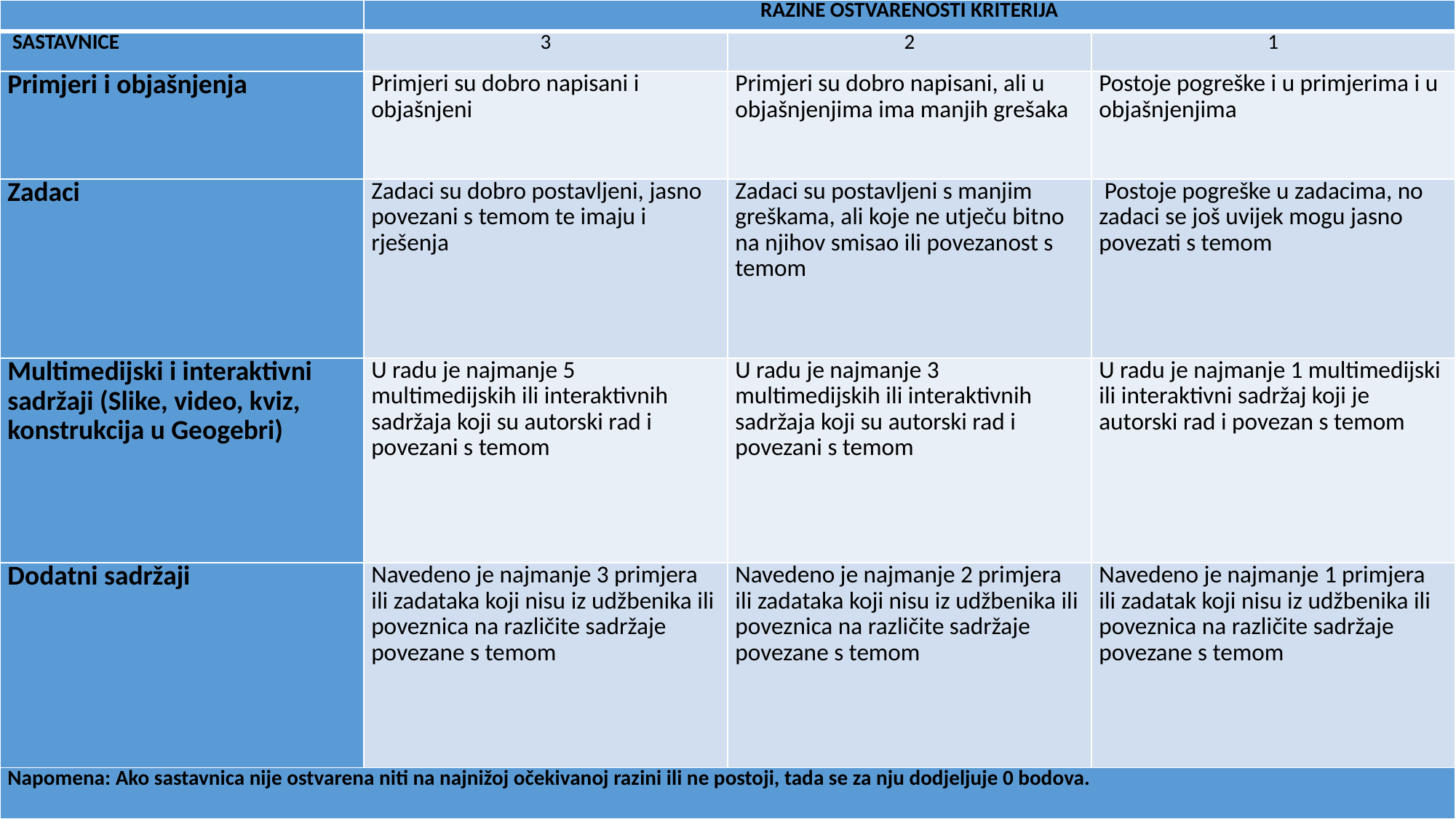

|  | RAZINE OSTVARENOSTI KRITERIJA |  |  |
| --- | --- | --- | --- |
| SASTAVNICE | 3 | 2 | 1 |
| Primjeri i objašnjenja | Primjeri su dobro napisani i objašnjeni | Primjeri su dobro napisani, ali u objašnjenjima ima manjih grešaka | Postoje pogreške i u primjerima i u objašnjenjima |
| Zadaci | Zadaci su dobro postavljeni, jasno povezani s temom te imaju i rješenja | Zadaci su postavljeni s manjim greškama, ali koje ne utječu bitno na njihov smisao ili povezanost s temom | Postoje pogreške u zadacima, no zadaci se još uvijek mogu jasno povezati s temom |
| Multimedijski i interaktivni sadržaji (Slike, video, kviz, konstrukcija u Geogebri) | U radu je najmanje 5 multimedijskih ili interaktivnih sadržaja koji su autorski rad i povezani s temom | U radu je najmanje 3 multimedijskih ili interaktivnih sadržaja koji su autorski rad i povezani s temom | U radu je najmanje 1 multimedijski ili interaktivni sadržaj koji je autorski rad i povezan s temom |
| Dodatni sadržaji | Navedeno je najmanje 3 primjera ili zadataka koji nisu iz udžbenika ili poveznica na različite sadržaje povezane s temom | Navedeno je najmanje 2 primjera ili zadataka koji nisu iz udžbenika ili poveznica na različite sadržaje povezane s temom | Navedeno je najmanje 1 primjera ili zadatak koji nisu iz udžbenika ili poveznica na različite sadržaje povezane s temom |
| Napomena: Ako sastavnica nije ostvarena niti na najnižoj očekivanoj razini ili ne postoji, tada se za nju dodjeljuje 0 bodova. |  |  |  |
#